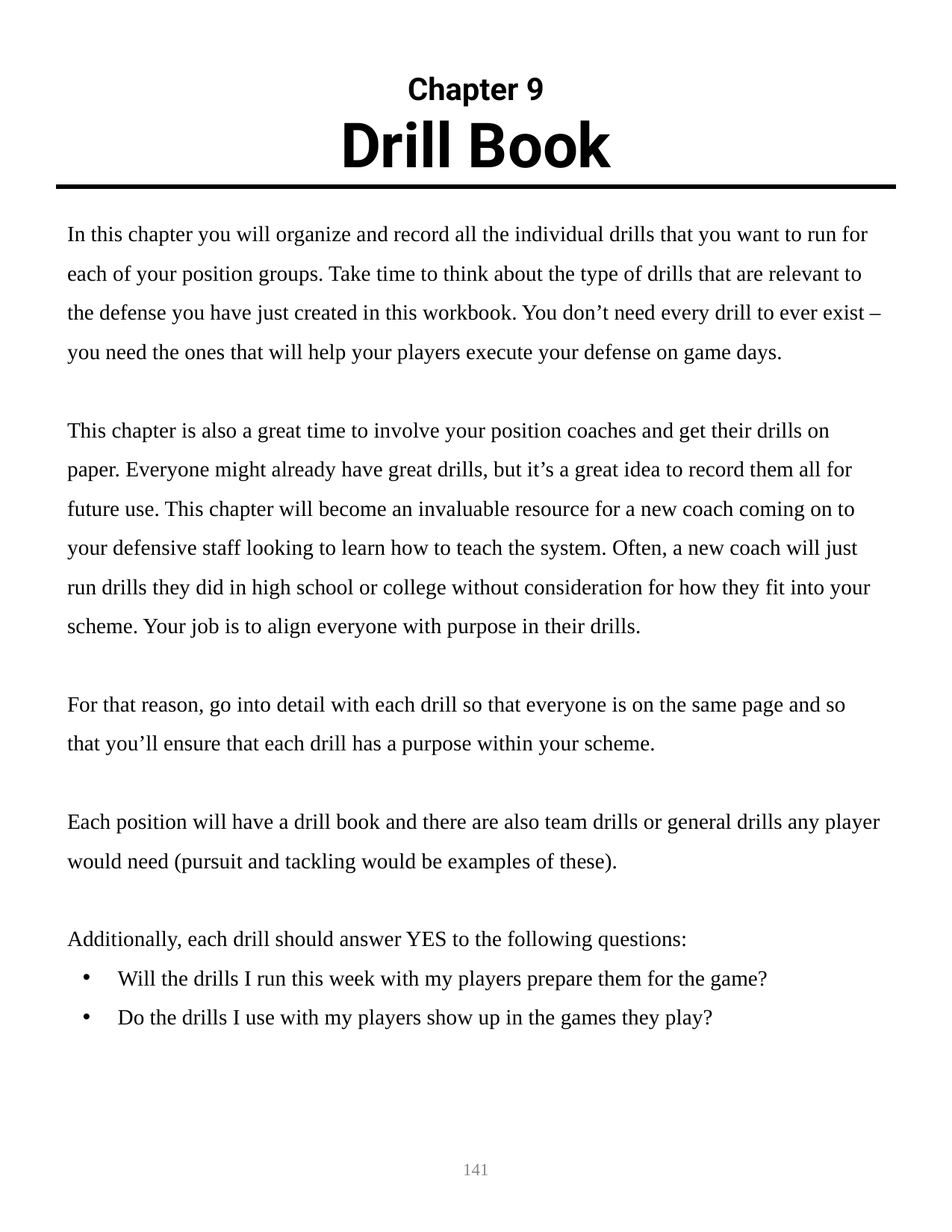

Chapter 9
Drill Book

In this chapter you will organize and record all the individual drills that you want to run for each of your position groups. Take time to think about the type of drills that are relevant to the defense you have just created in this workbook. You don’t need every drill to ever exist – you need the ones that will help your players execute your defense on game days.

This chapter is also a great time to involve your position coaches and get their drills on paper. Everyone might already have great drills, but it’s a great idea to record them all for future use. This chapter will become an invaluable resource for a new coach coming on to your defensive staff looking to learn how to teach the system. Often, a new coach will just run drills they did in high school or college without consideration for how they fit into your scheme. Your job is to align everyone with purpose in their drills.

For that reason, go into detail with each drill so that everyone is on the same page and so that you’ll ensure that each drill has a purpose within your scheme.

Each position will have a drill book and there are also team drills or general drills any player would need (pursuit and tackling would be examples of these).

Additionally, each drill should answer YES to the following questions:
Will the drills I run this week with my players prepare them for the game?
Do the drills I use with my players show up in the games they play?

141